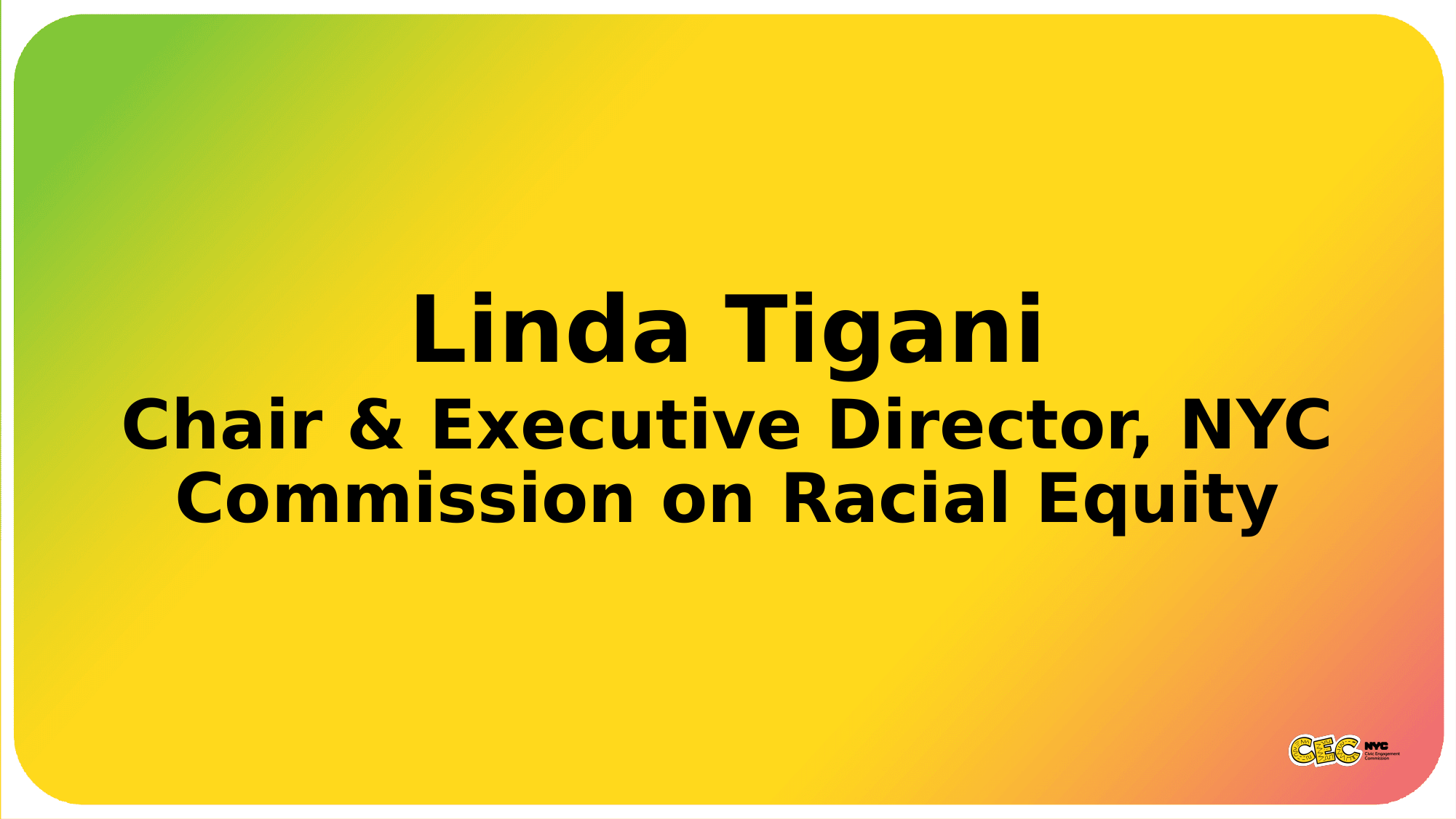

# Linda Tigani
Chair & Executive Director, NYC Commission on Racial Equity